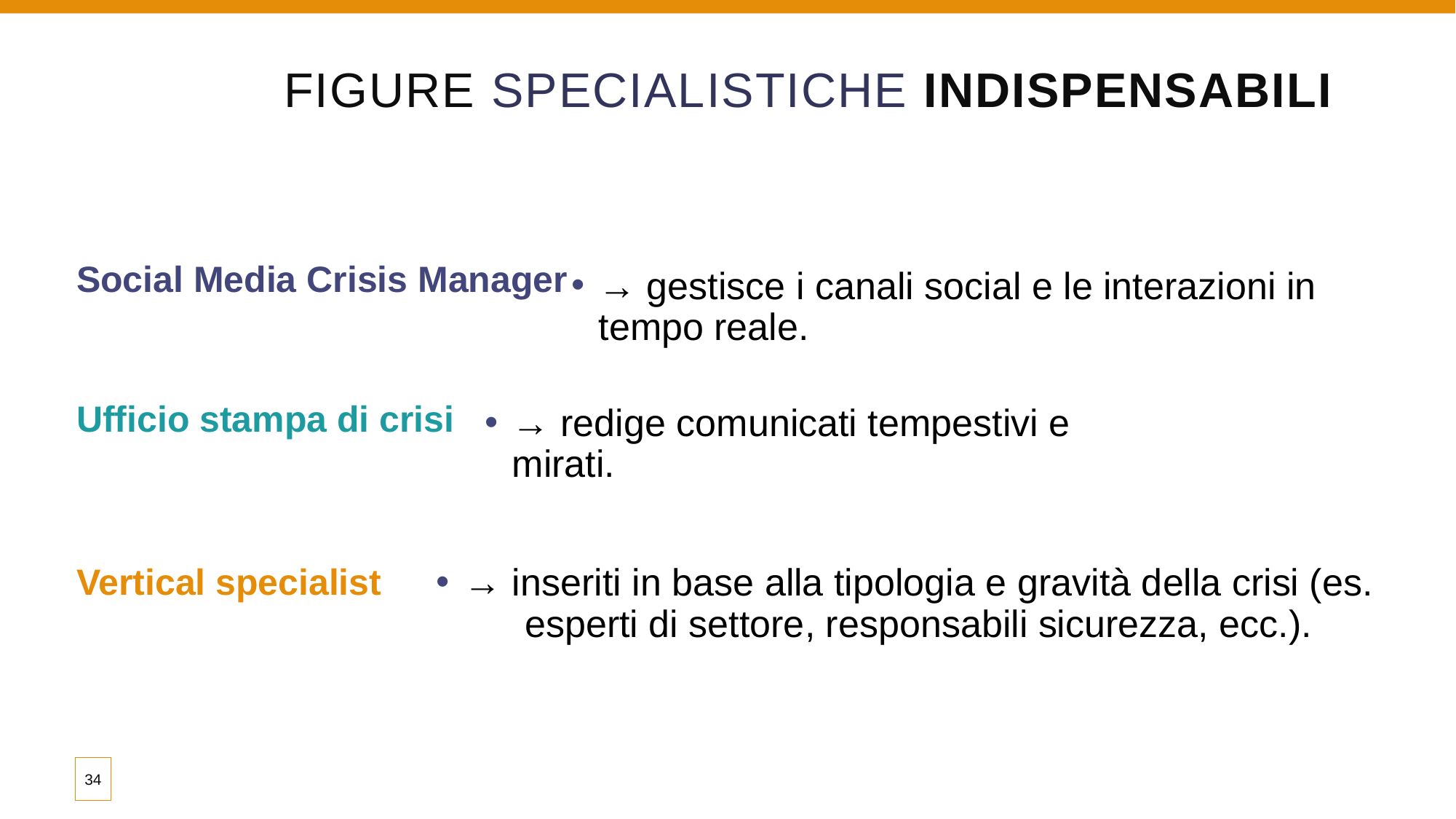

# Figure specialistiche indispensabili
Social Media Crisis Manager
→ gestisce i canali social e le interazioni in tempo reale.
Ufficio stampa di crisi
→ redige comunicati tempestivi e mirati.
Vertical specialist
→ inseriti in base alla tipologia e gravità della crisi (es. esperti di settore, responsabili sicurezza, ecc.).
34